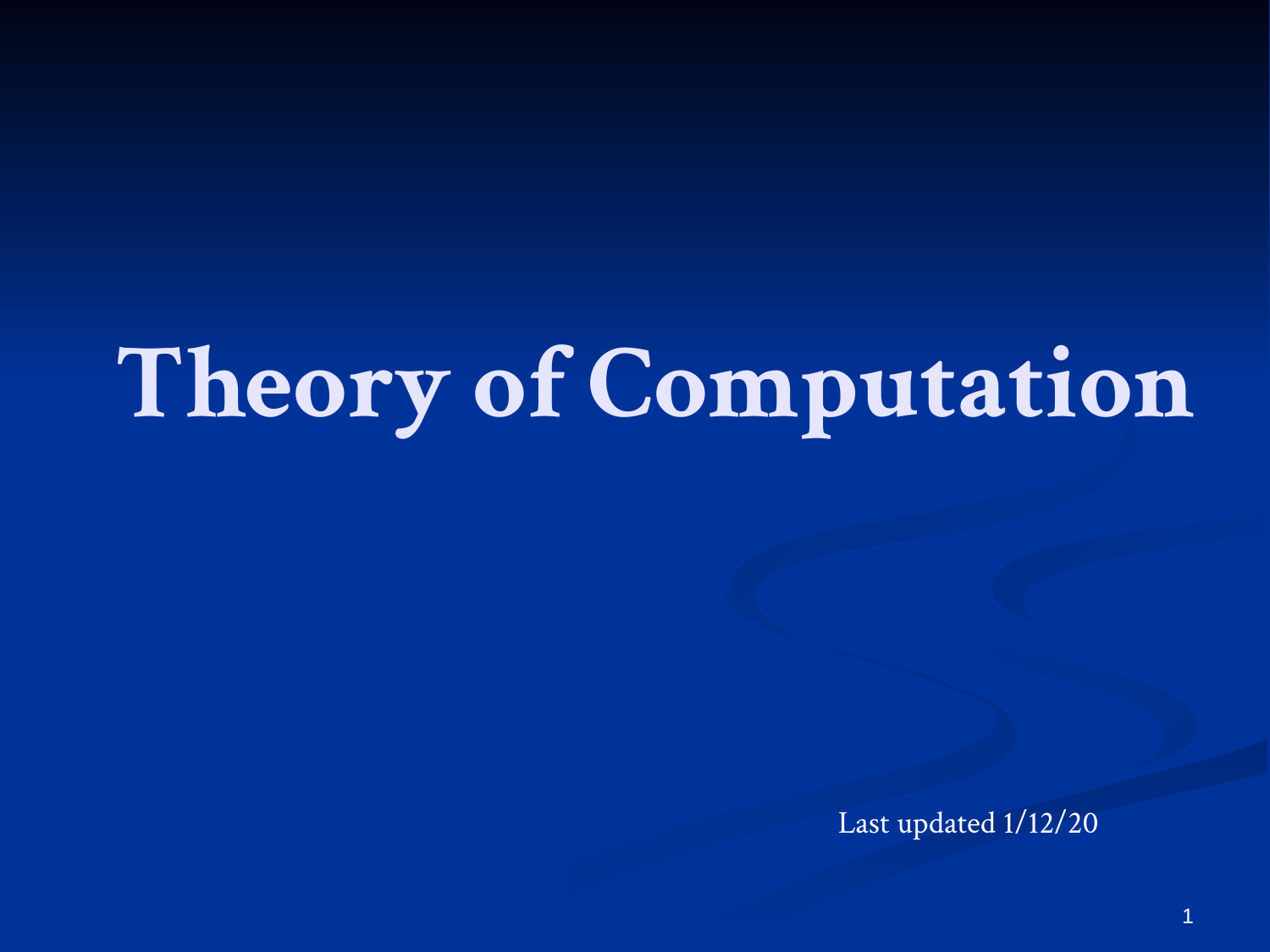

# Theory of Computation
Last updated 1/12/20
1